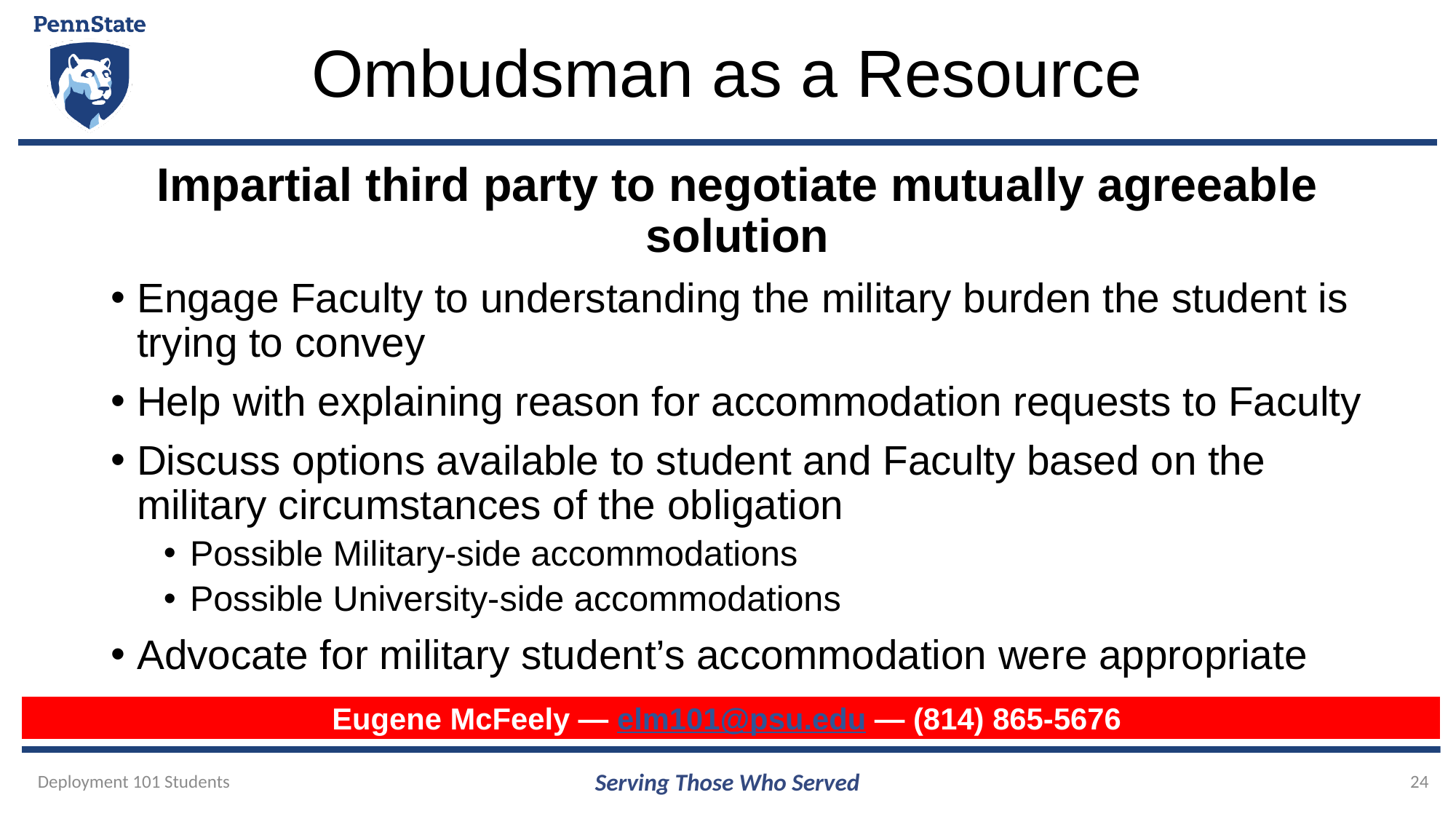

# Ombudsman as a Resource
Impartial third party to negotiate mutually agreeable solution
Engage Faculty to understanding the military burden the student is trying to convey
Help with explaining reason for accommodation requests to Faculty
Discuss options available to student and Faculty based on the military circumstances of the obligation
Possible Military-side accommodations
Possible University-side accommodations
Advocate for military student’s accommodation were appropriate
Eugene McFeely — elm101@psu.edu — (814) 865-5676
Deployment 101 Students
Serving Those Who Served
24